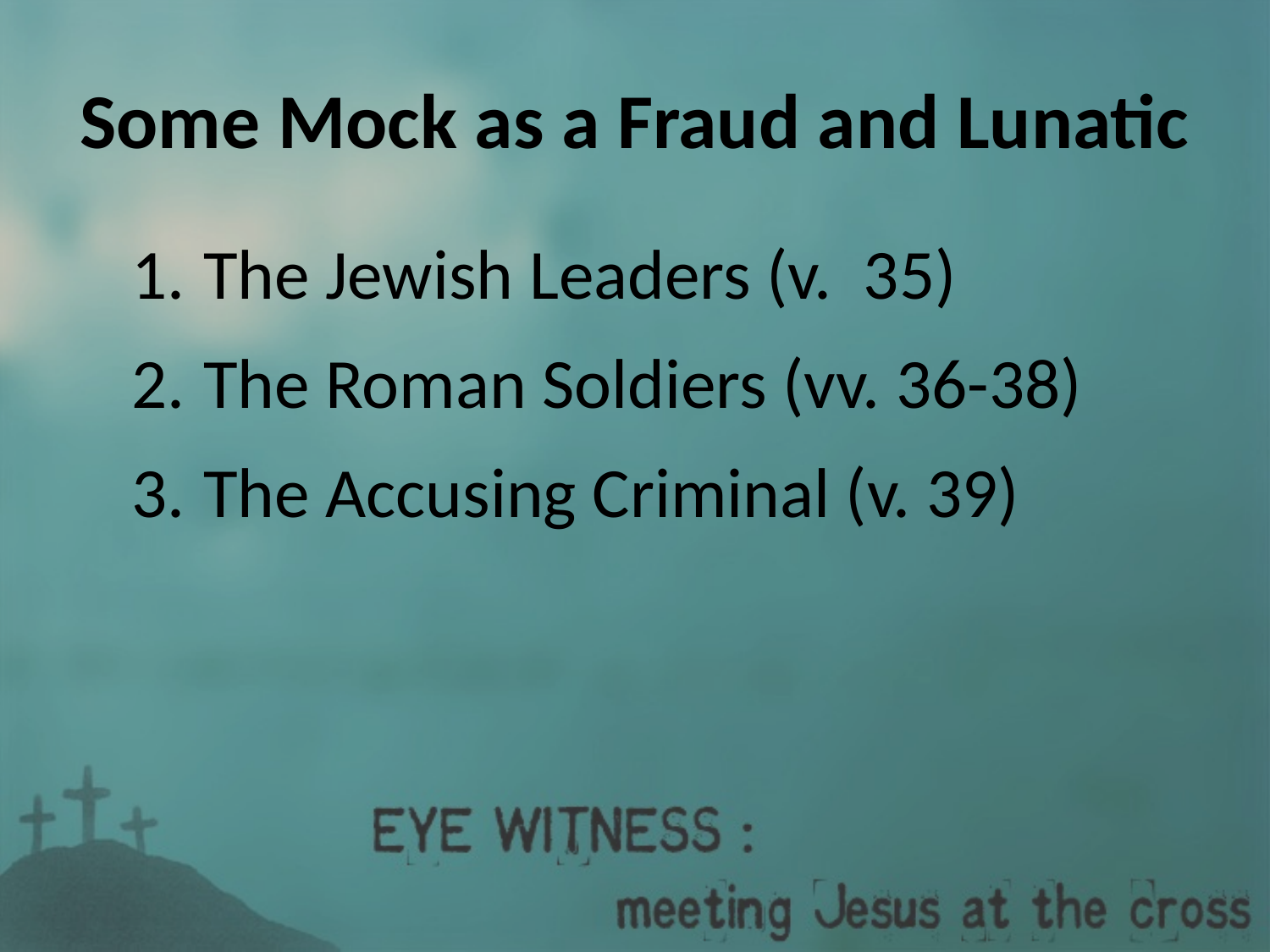

# Some Mock as a Fraud and Lunatic
The Jewish Leaders (v.  35)
The Roman Soldiers (vv. 36-38)
The Accusing Criminal (v. 39)